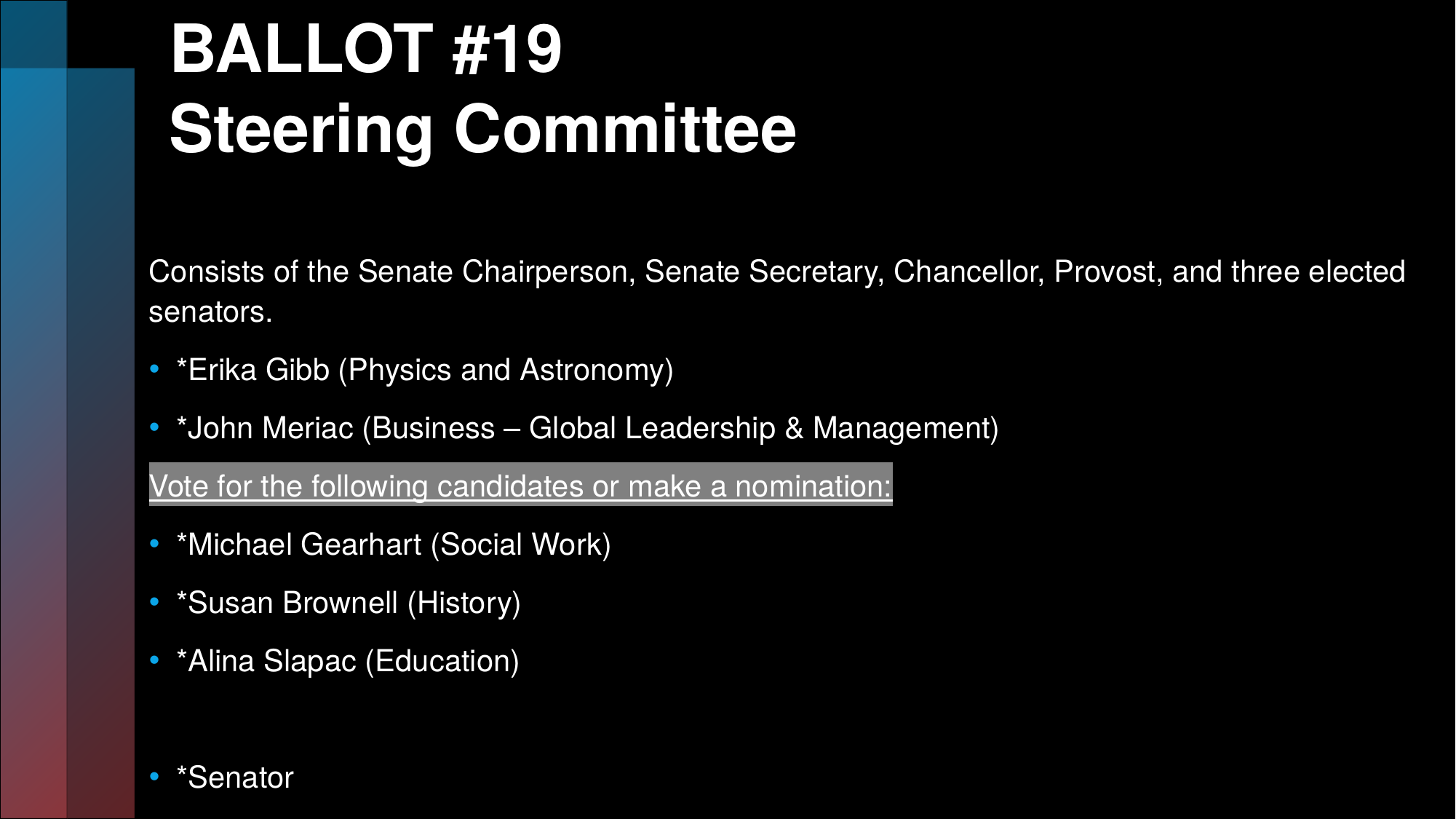

# BALLOT #19 Steering Committee
Consists of the Senate Chairperson, Senate Secretary, Chancellor, Provost, and three elected senators.
*Erika Gibb (Physics and Astronomy)
*John Meriac (Business – Global Leadership & Management)
Vote for the following candidates or make a nomination:
*Michael Gearhart (Social Work)
*Susan Brownell (History)
*Alina Slapac (Education)

*Senator